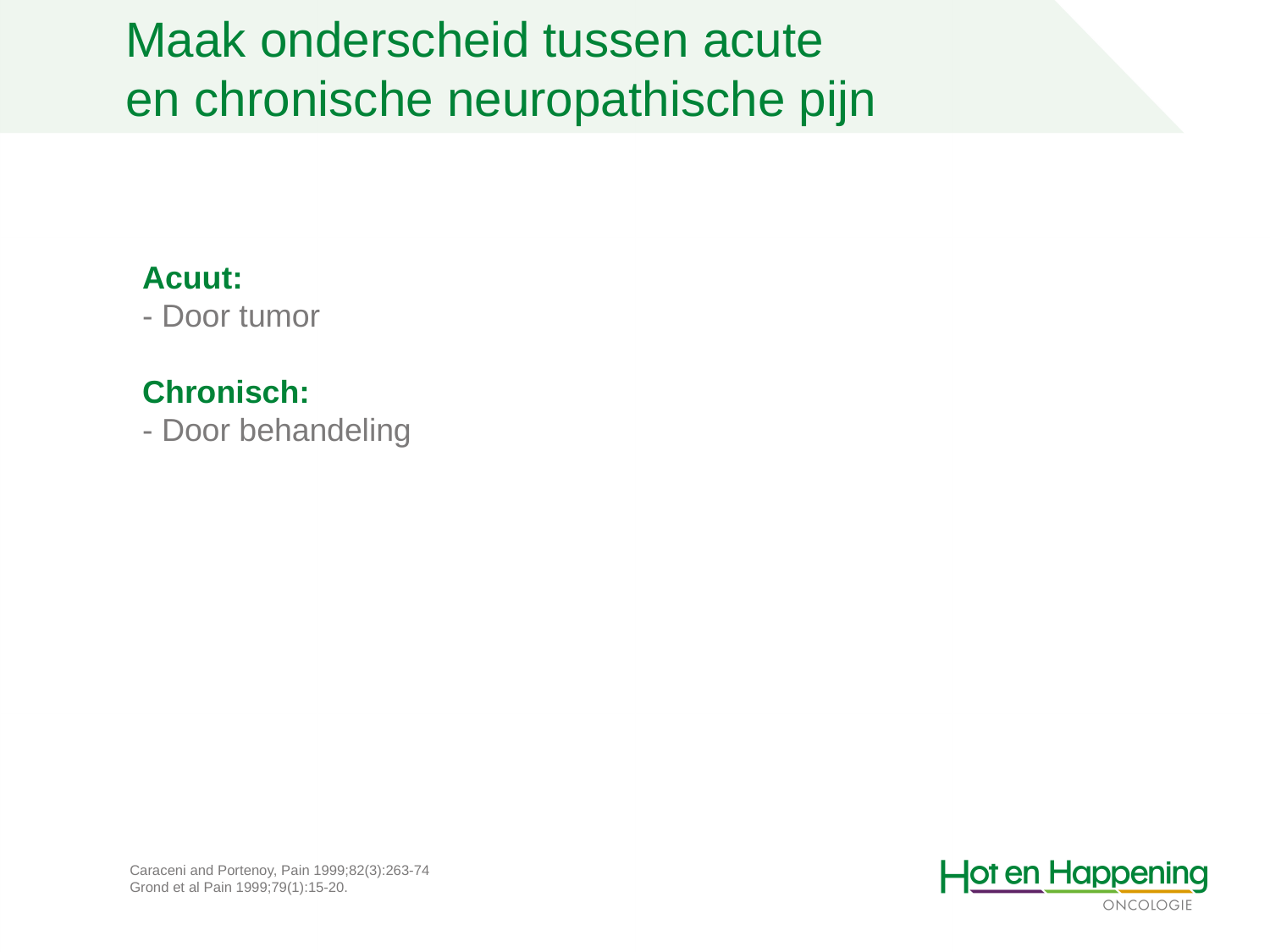

Maak onderscheid tussen acute
en chronische neuropathische pijn
Acuut:
- Door tumor

Chronisch:
- Door behandeling
Caraceni and Portenoy, Pain 1999;82(3):263-74
Grond et al Pain 1999;79(1):15-20.